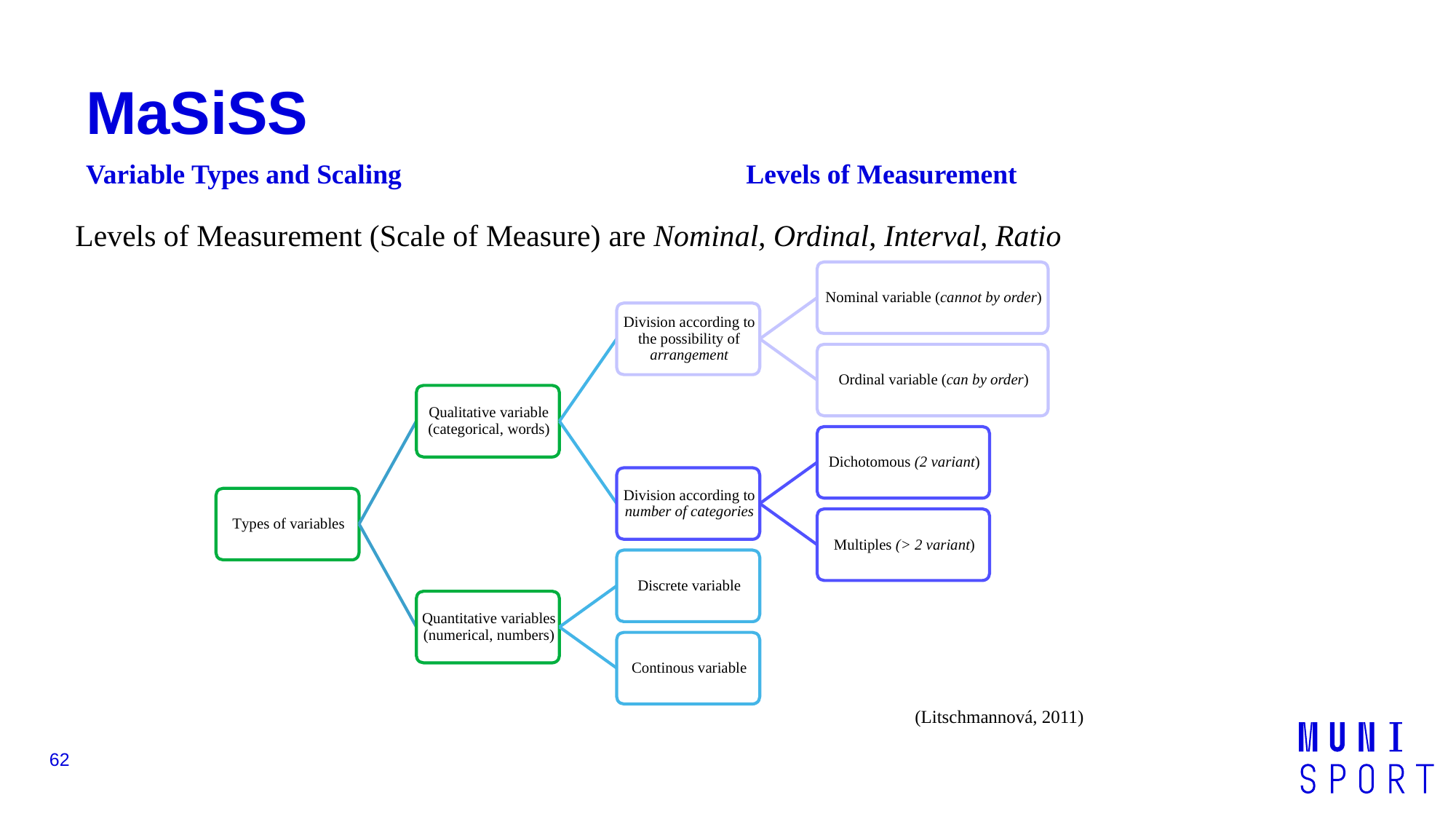

# MaSiSS
Variable Types and Scaling
Levels of Measurement

Levels of Measurement (Scale of Measure) are Nominal, Ordinal, Interval, Ratio
Types of variables

Qualitative variable (categorical, words)

Division according to the possibility of arrangement

Nominal variable (cannot by order)

Ordinal variable (can by order)

Division according to number of categories

Dichotomous (2 variant)

Multiples (> 2 variant)

Quantitative variables (numerical, numbers)

Discrete variable

Continous variable
(Litschmannová, 2011)
62